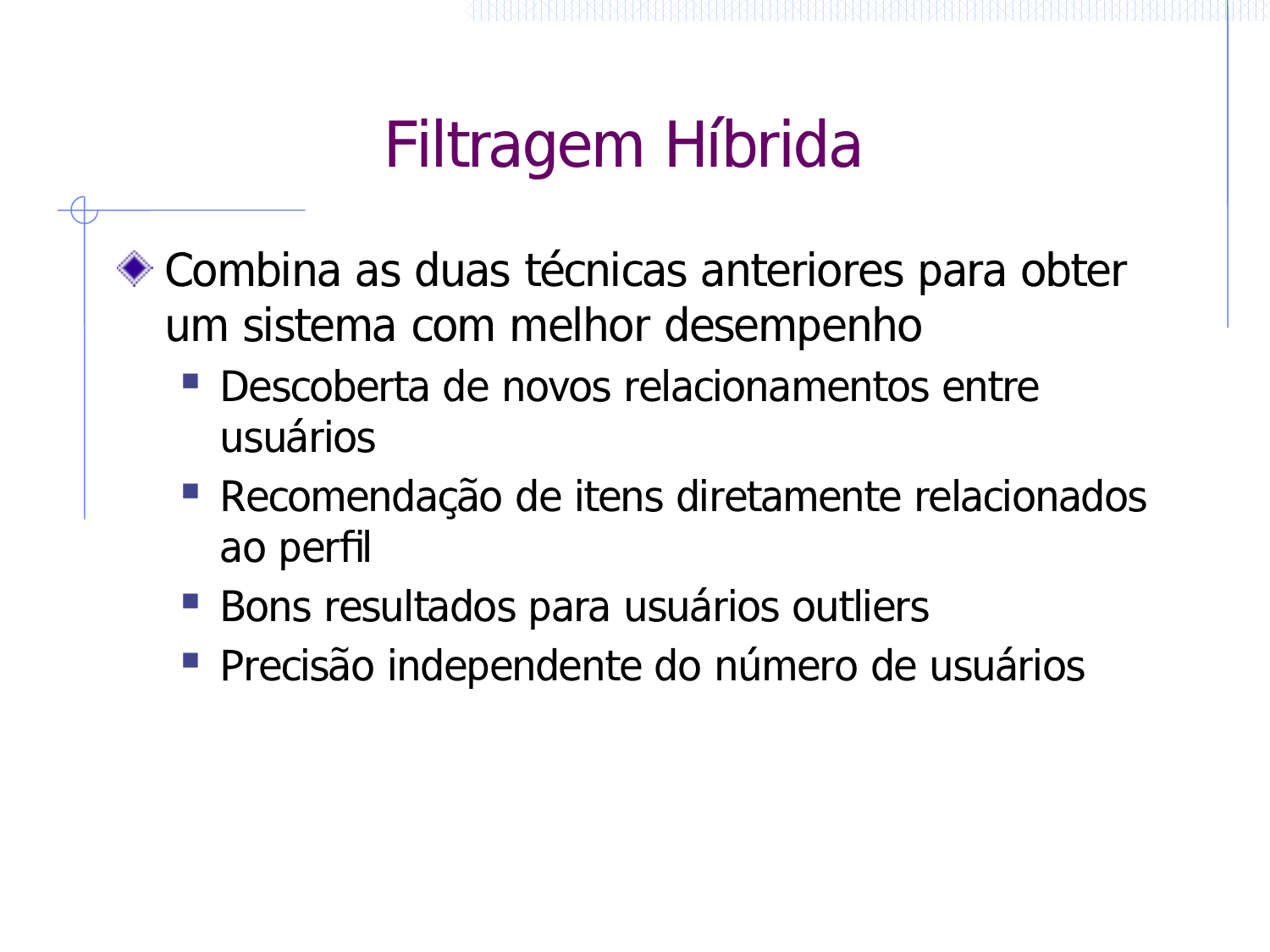

# Filtragem Híbrida
Combina as duas técnicas anteriores para obter um sistema com melhor desempenho
Descoberta de novos relacionamentos entre usuários
Recomendação de itens diretamente relacionados ao perfil
Bons resultados para usuários outliers
Precisão independente do número de usuários